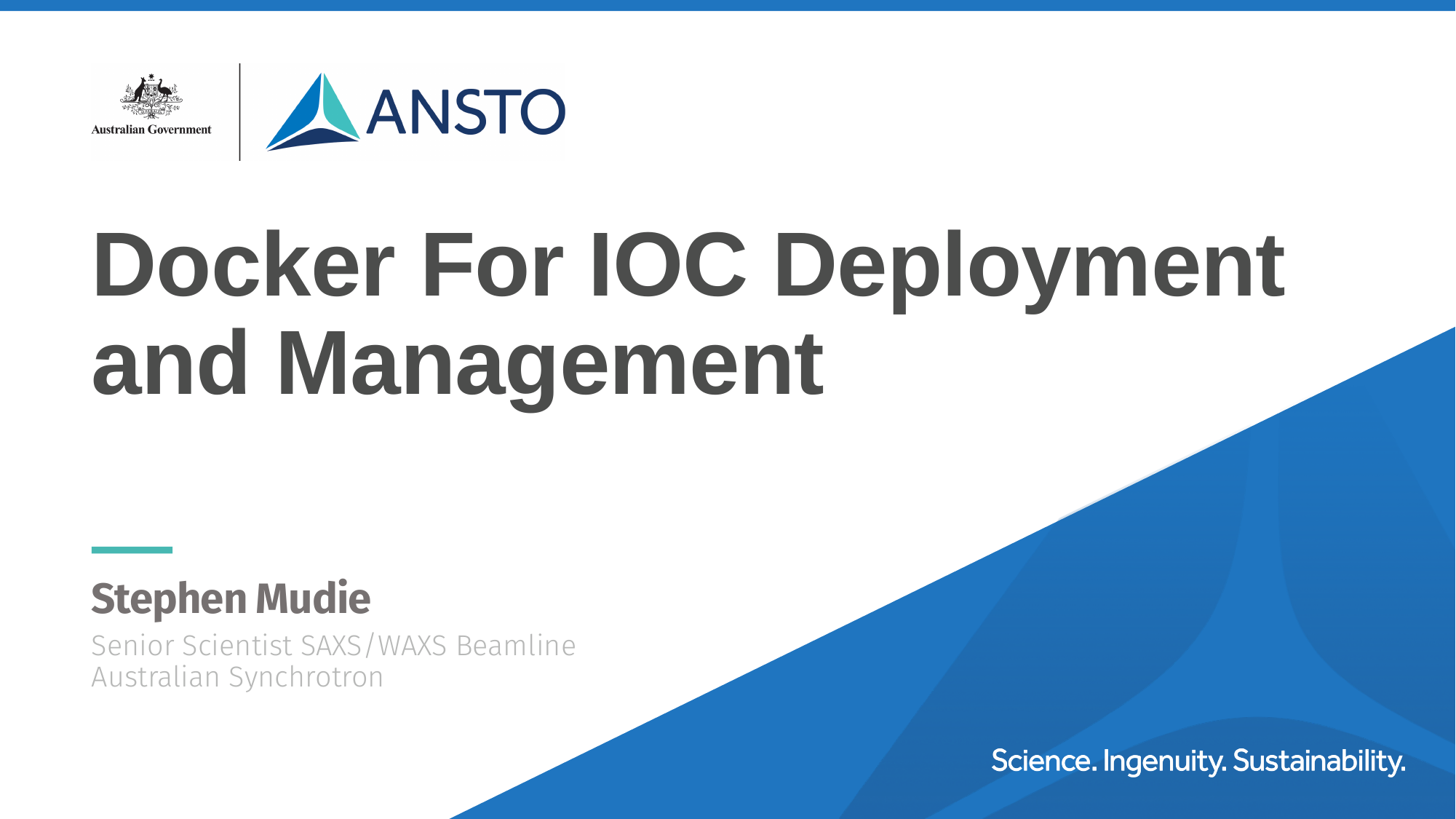

# Docker For IOC Deployment and Management

Stephen Mudie
Senior Scientist SAXS/WAXS Beamline
Australian Synchrotron